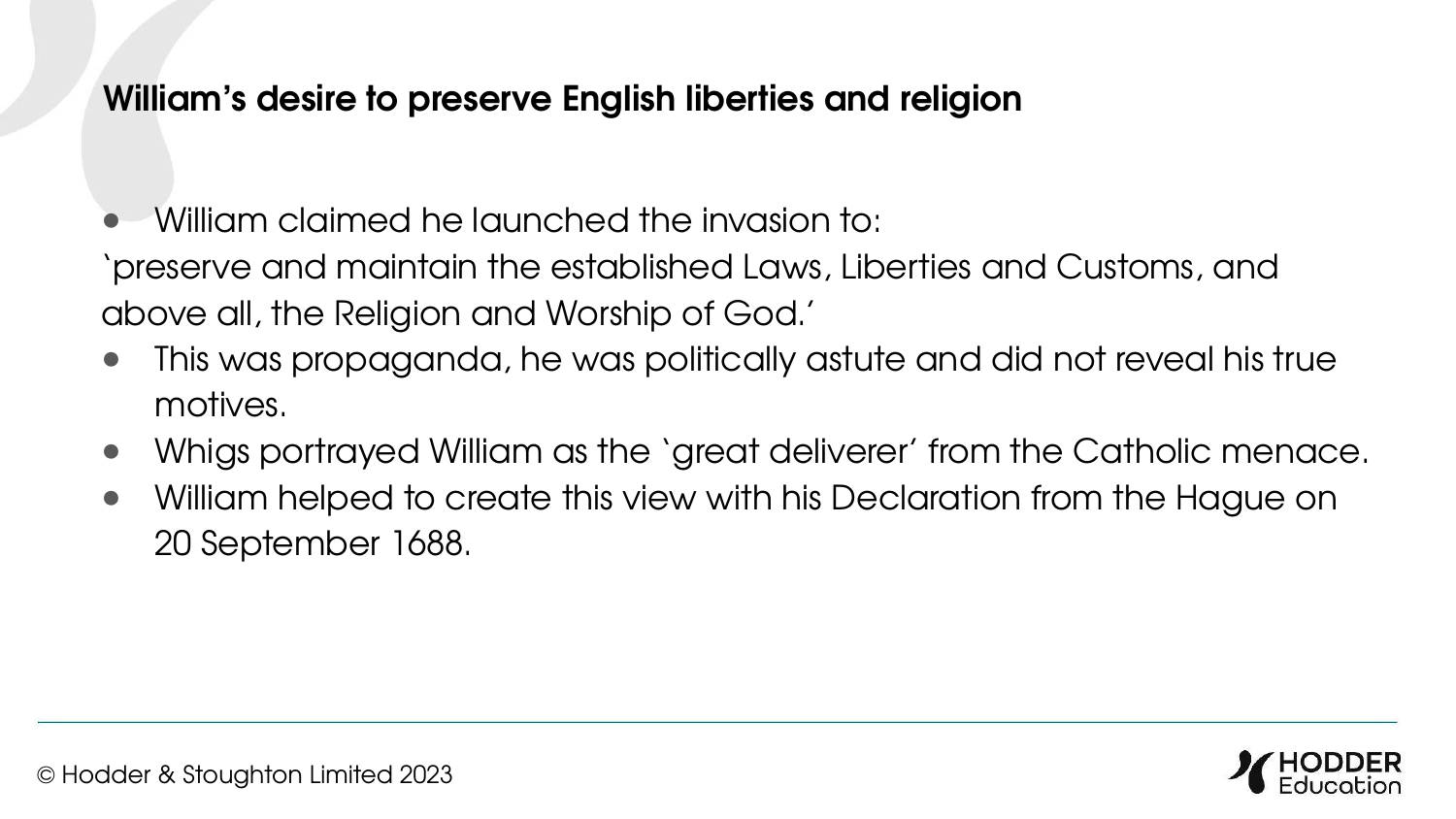

William’s desire to preserve English liberties and religion
William claimed he launched the invasion to:
‘preserve and maintain the established Laws, Liberties and Customs, and above all, the Religion and Worship of God.’
This was propaganda, he was politically astute and did not reveal his true motives.
Whigs portrayed William as the ‘great deliverer’ from the Catholic menace.
William helped to create this view with his Declaration from the Hague on 20 September 1688.

© Hodder & Stoughton Limited 2023